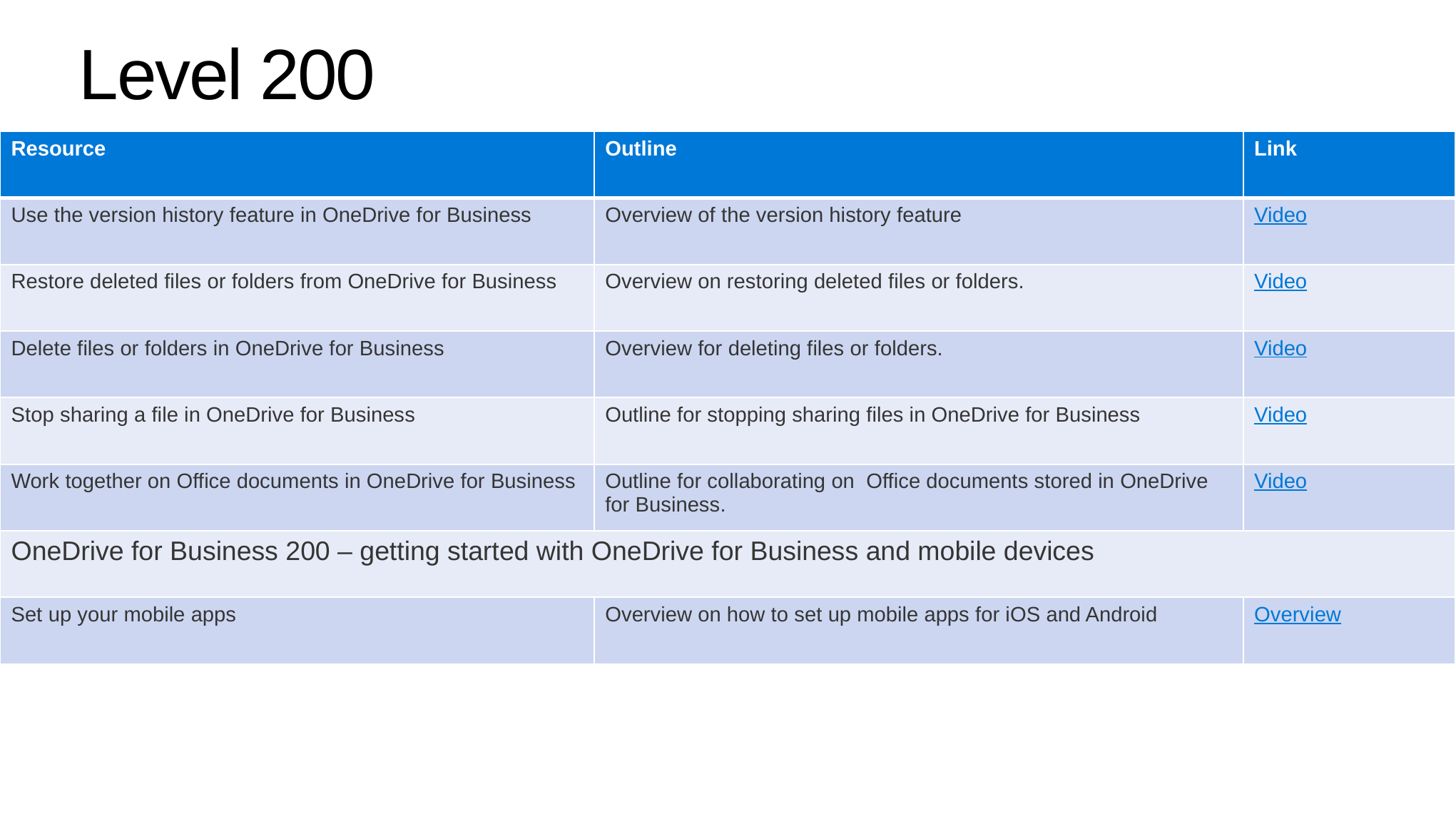

# Level 200
| Resource | Outline | Link |
| --- | --- | --- |
| Use the version history feature in OneDrive for Business | Overview of the version history feature | Video |
| Restore deleted files or folders from OneDrive for Business | Overview on restoring deleted files or folders. | Video |
| Delete files or folders in OneDrive for Business | Overview for deleting files or folders. | Video |
| Stop sharing a file in OneDrive for Business | Outline for stopping sharing files in OneDrive for Business | Video |
| Work together on Office documents in OneDrive for Business | Outline for collaborating on Office documents stored in OneDrive for Business. | Video |
| OneDrive for Business 200 – getting started with OneDrive for Business and mobile devices |  |  |
| Set up your mobile apps | Overview on how to set up mobile apps for iOS and Android | Overview |